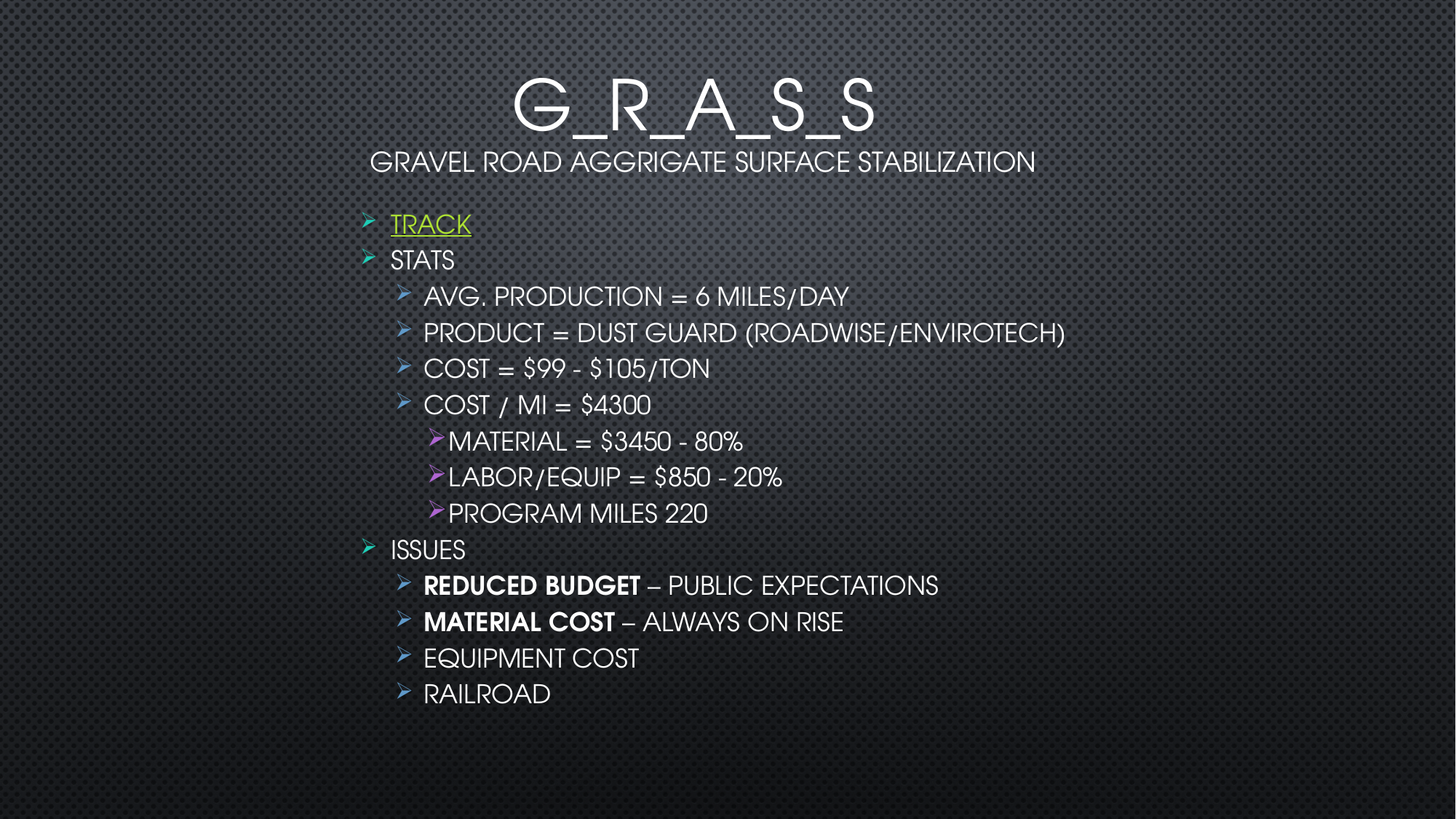

G_R_A_S_S
GRAVEL ROAD AGGRIGATE SURFACE STABILIZATION

TRACK
STATS
AVG. PRODUCTION = 6 MILES/DAY
PRODUCT = DUST GUARD (ROADWISE/ENVIROTECH)
COST = $99 - $105/TON
COST / MI = $4300
MATERIAL = $3450 - 80%
LABOR/EQUIP = $850 - 20%
PROGRAM MILES 220
ISSUES
REDUCED BUDGET – PUBLIC EXPECTATIONS
MATERIAL COST – ALWAYS ON RISE
EQUIPMENT COST
RAILROAD